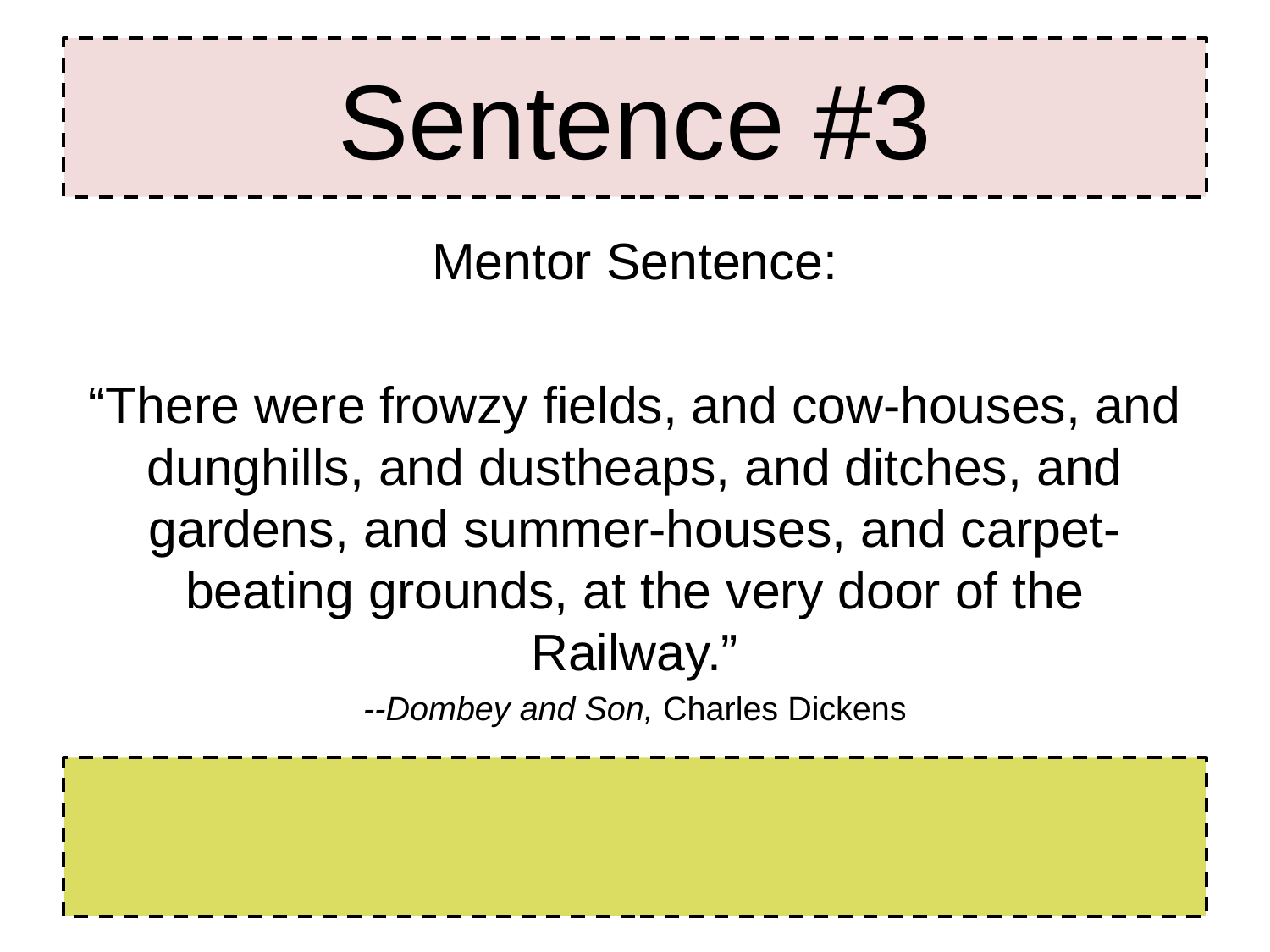

# Sentence #3
Mentor Sentence:

“There were frowzy fields, and cow-houses, and dunghills, and dustheaps, and ditches, and gardens, and summer-houses, and carpet-beating grounds, at the very door of the Railway.”
--Dombey and Son, Charles Dickens